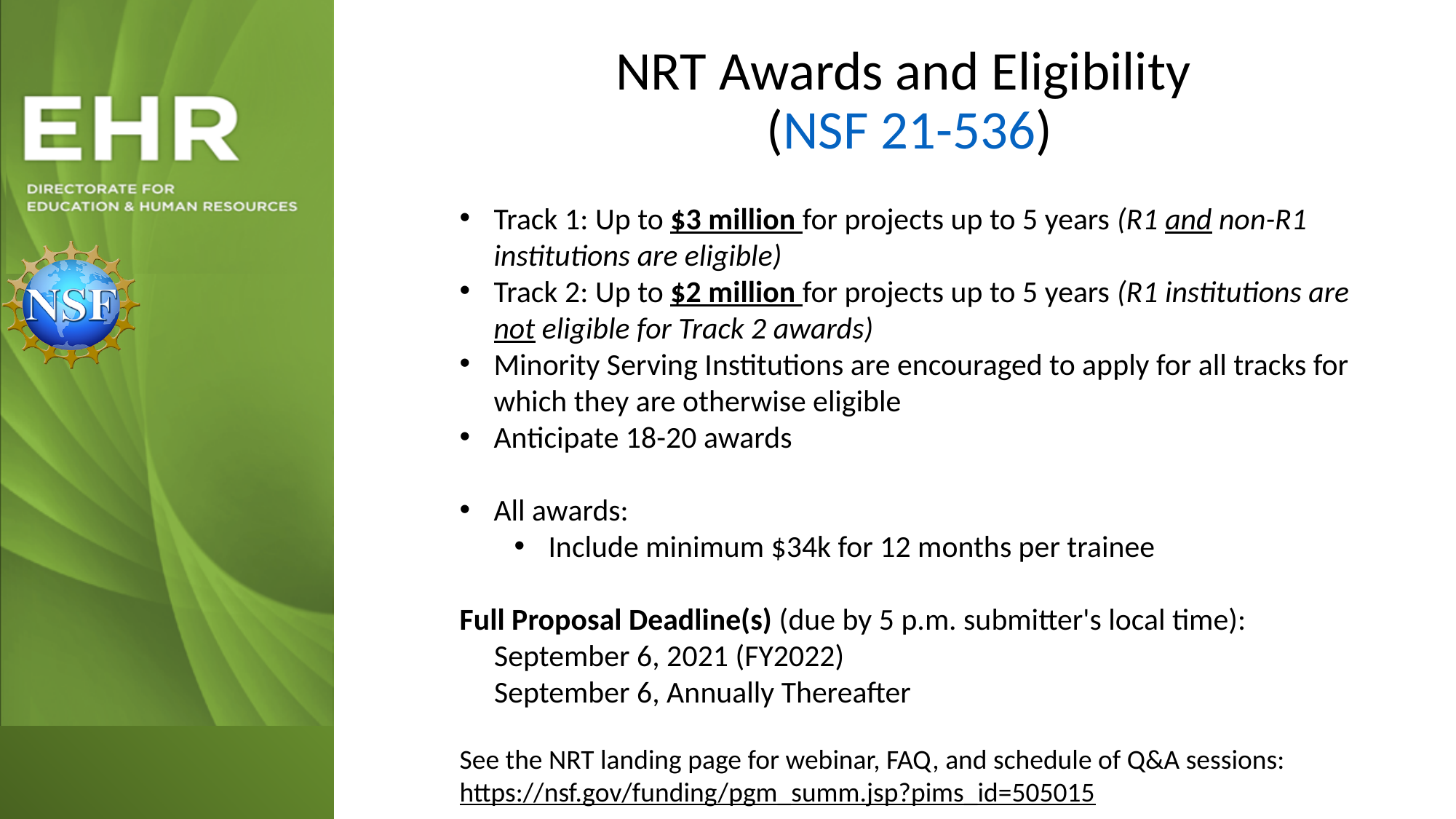

NRT Awards and Eligibility
(NSF 21-536)

Track 1: Up to $3 million for projects up to 5 years (R1 and non-R1 institutions are eligible)
Track 2: Up to $2 million for projects up to 5 years (R1 institutions are not eligible for Track 2 awards)
Minority Serving Institutions are encouraged to apply for all tracks for which they are otherwise eligible
Anticipate 18-20 awards

All awards:
Include minimum $34k for 12 months per trainee

Full Proposal Deadline(s) (due by 5 p.m. submitter's local time):
     September 6, 2021 (FY2022)
     September 6, Annually Thereafter

See the NRT landing page for webinar, FAQ, and schedule of Q&A sessions:
https://nsf.gov/funding/pgm_summ.jsp?pims_id=505015